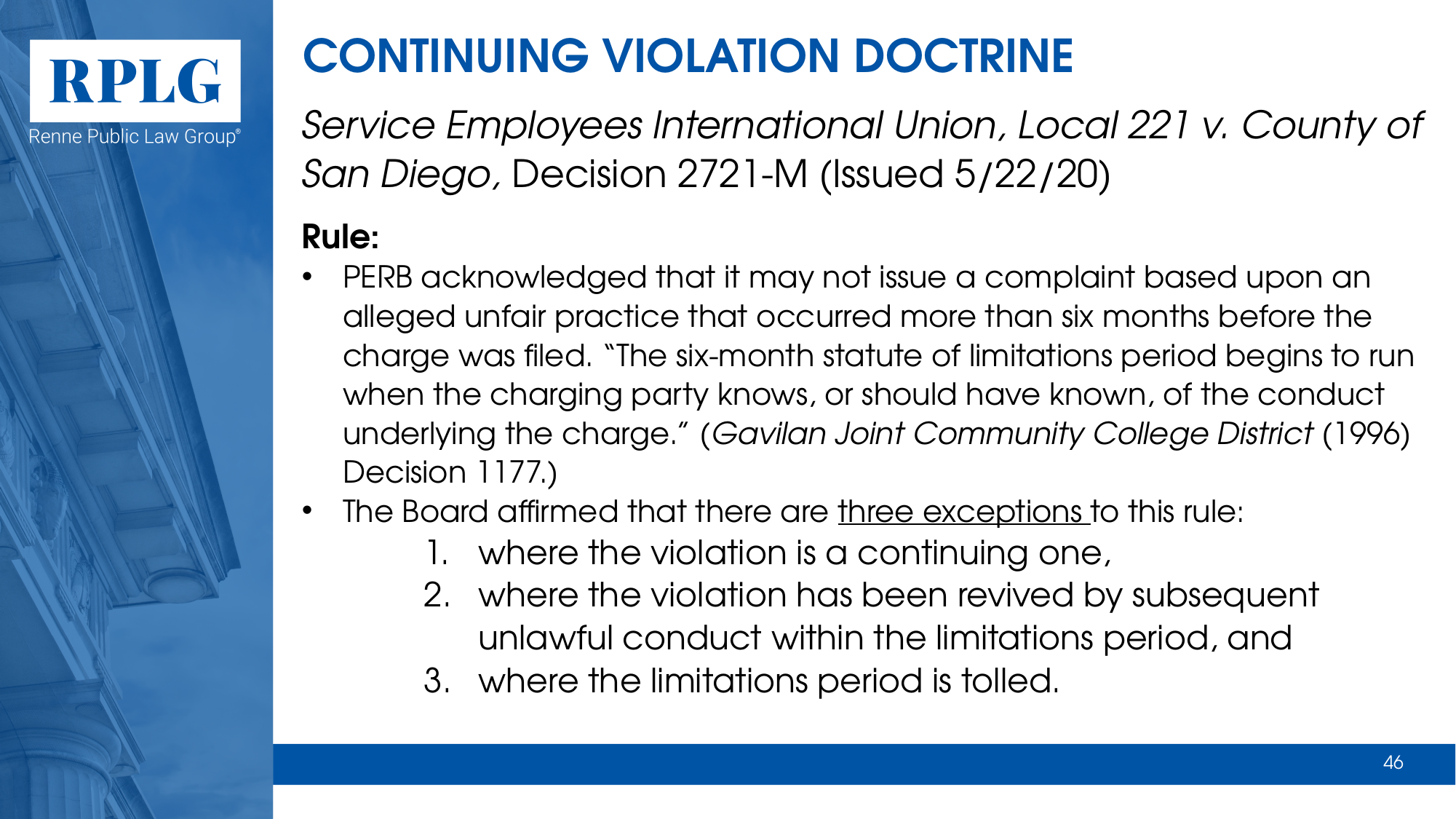

# CONTINUING VIOLATION DOCTRINE
Service Employees International Union, Local 221 v. County of San Diego, Decision 2721-M (Issued 5/22/20)

Rule:
PERB acknowledged that it may not issue a complaint based upon an alleged unfair practice that occurred more than six months before the charge was filed. “The six-month statute of limitations period begins to run when the charging party knows, or should have known, of the conduct underlying the charge.” (Gavilan Joint Community College District (1996) Decision 1177.)
The Board affirmed that there are three exceptions to this rule:
where the violation is a continuing one,
where the violation has been revived by subsequent unlawful conduct within the limitations period, and
where the limitations period is tolled.

46